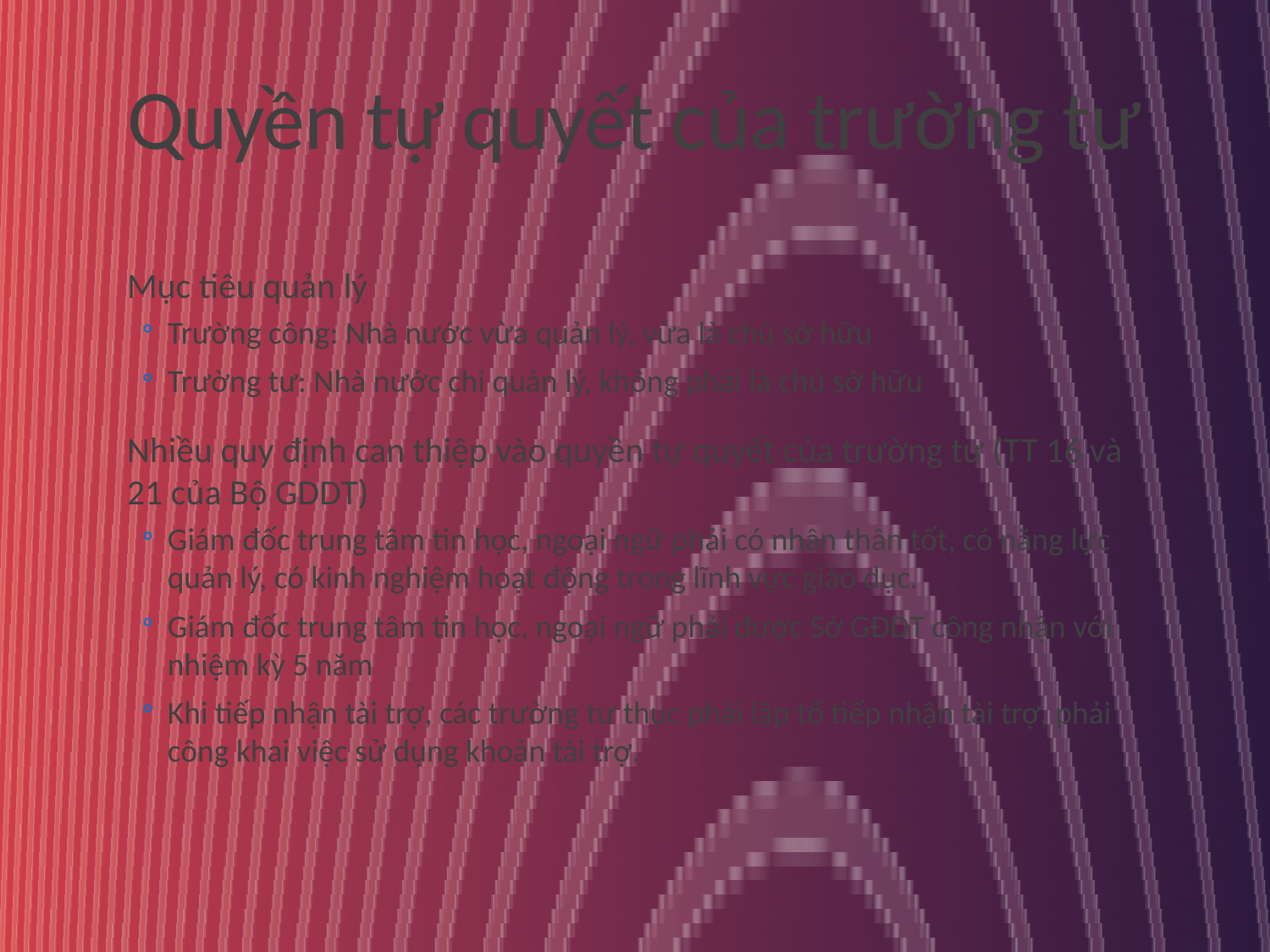

# Quyền tự quyết của trường tư
Mục tiêu quản lý
Trường công: Nhà nước vừa quản lý, vừa là chủ sở hữu
Trường tư: Nhà nước chỉ quản lý, không phải là chủ sở hữu
Nhiều quy định can thiệp vào quyền tự quyết của trường tư (TT 16 và 21 của Bộ GDDT)
Giám đốc trung tâm tin học, ngoại ngữ phải có nhân thân tốt, có năng lực quản lý, có kinh nghiệm hoạt động trong lĩnh vực giáo dục.
Giám đốc trung tâm tin học, ngoại ngữ phải được Sở GĐDT công nhận với nhiệm kỳ 5 năm
Khi tiếp nhận tài trợ, các trường tư thục phải lập tổ tiếp nhận tài trợ, phải công khai việc sử dụng khoản tài trợ.